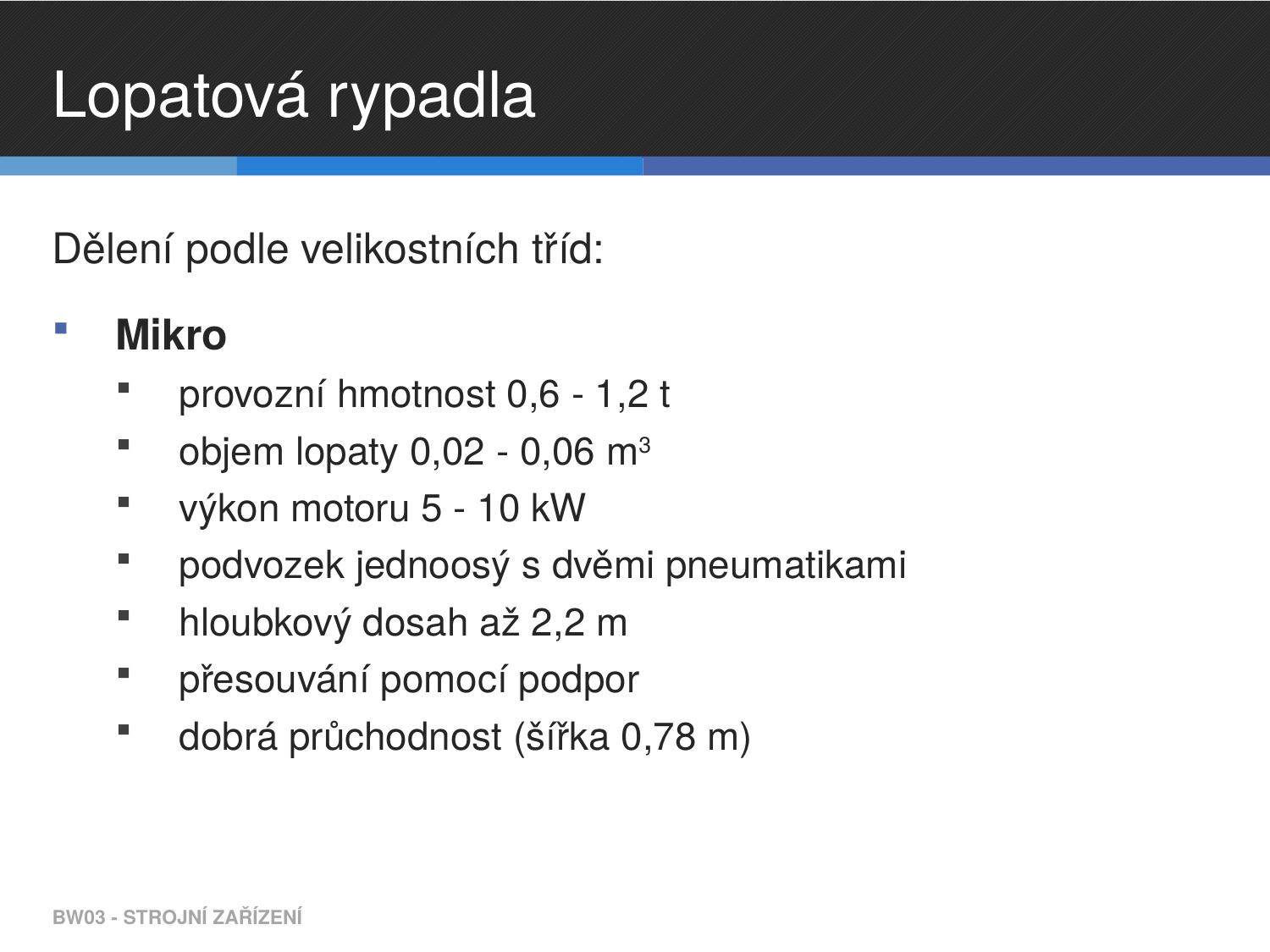

# Lopatová rypadla
Dělení podle velikostních tříd:
Mikro
provozní hmotnost 0,6 - 1,2 t
objem lopaty 0,02 - 0,06 m3
výkon motoru 5 - 10 kW
podvozek jednoosý s dvěmi pneumatikami
hloubkový dosah až 2,2 m
přesouvání pomocí podpor
dobrá průchodnost (šířka 0,78 m)

BW03 - STROJNÍ ZAŘÍZENÍ